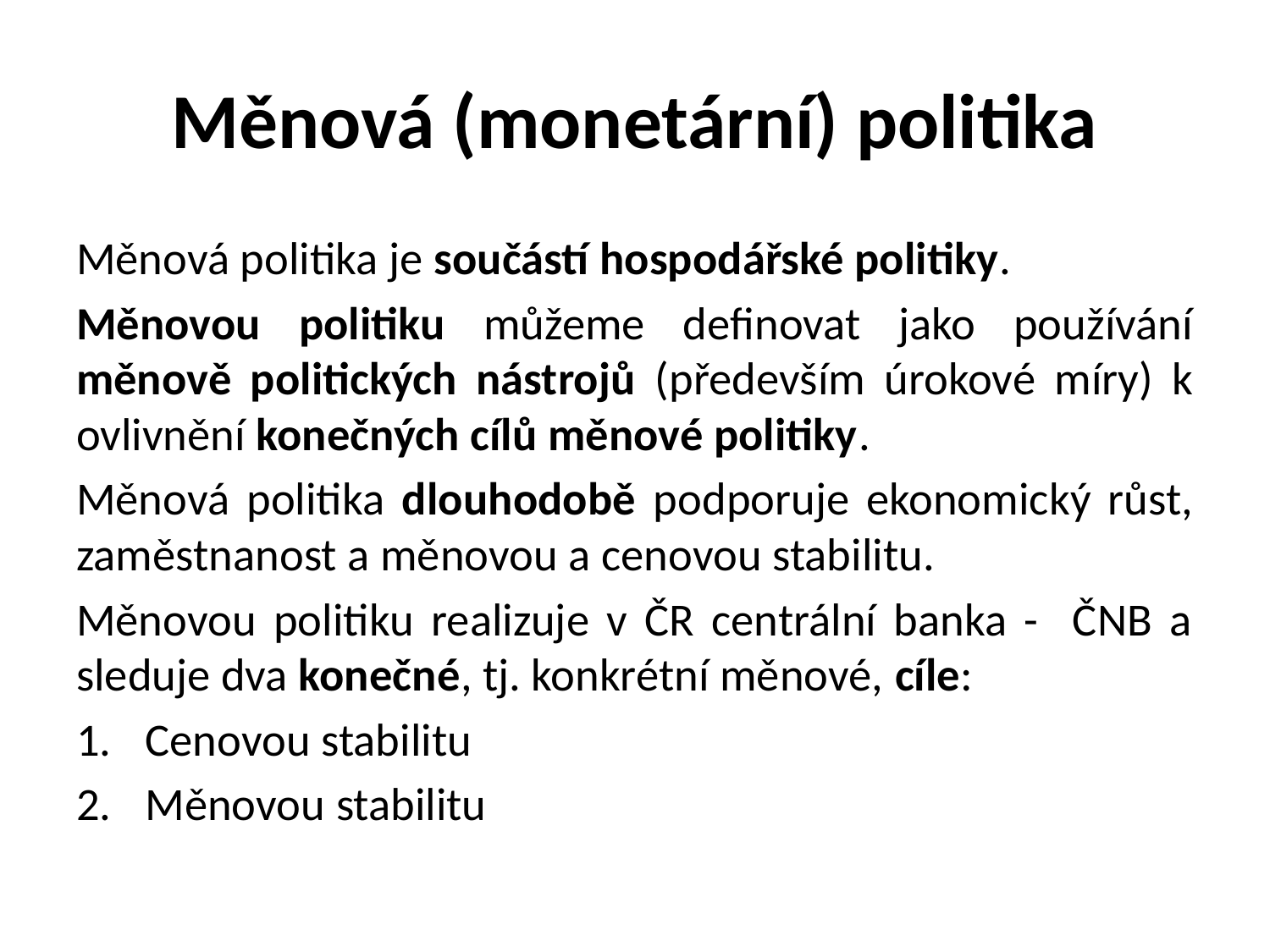

# Měnová (monetární) politika
Měnová politika je součástí hospodářské politiky.
Měnovou politiku můžeme definovat jako používání měnově politických nástrojů (především úrokové míry) k ovlivnění konečných cílů měnové politiky.
Měnová politika dlouhodobě podporuje ekonomický růst, zaměstnanost a měnovou a cenovou stabilitu.
Měnovou politiku realizuje v ČR centrální banka -  ČNB a sleduje dva konečné, tj. konkrétní měnové, cíle:
Cenovou stabilitu
Měnovou stabilitu